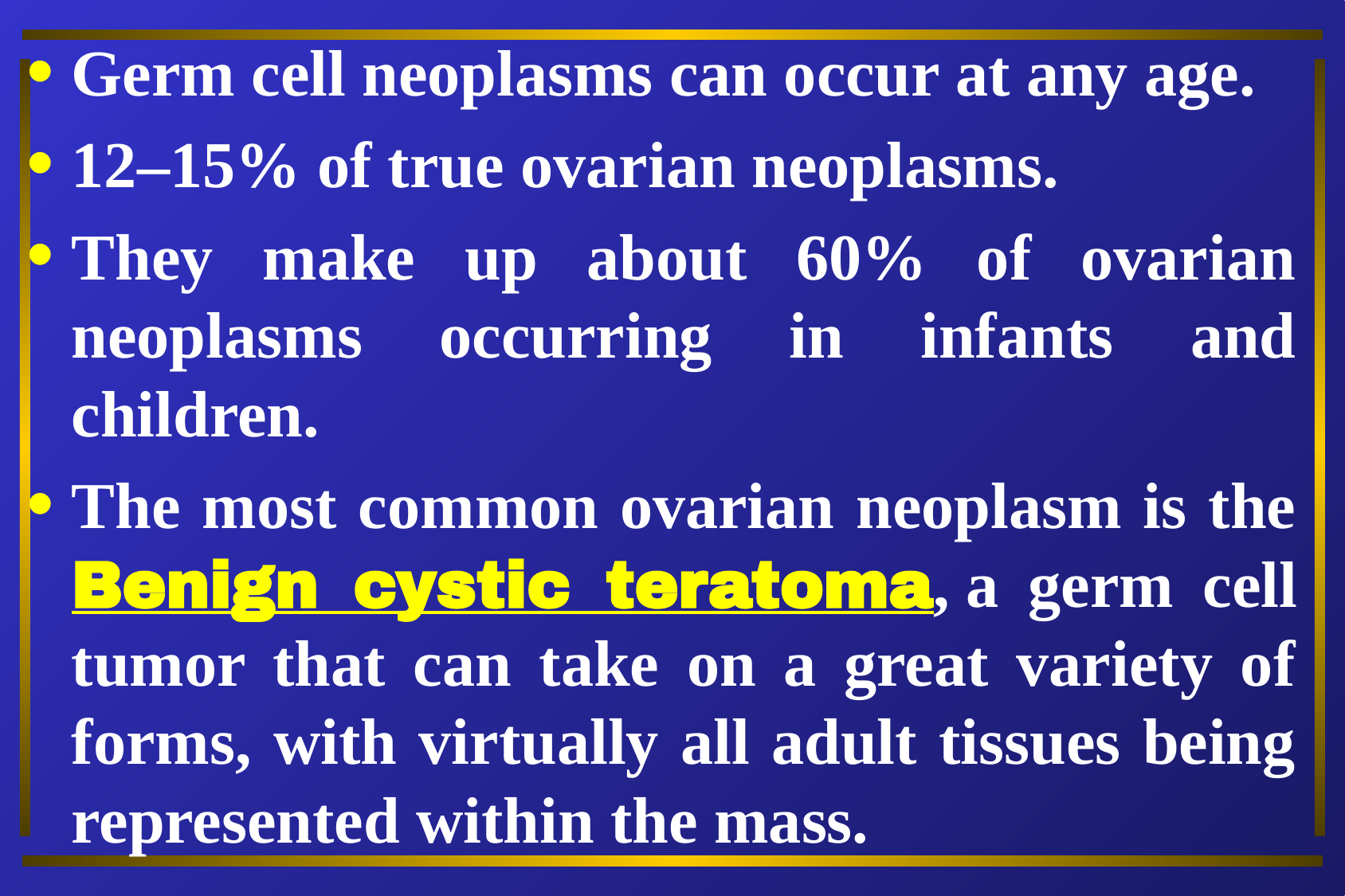

Germ cell neoplasms can occur at any age.
12–15% of true ovarian neoplasms.
They make up about 60% of ovarian neoplasms occurring in infants and children.
The most common ovarian neoplasm is the Benign cystic teratoma, a germ cell tumor that can take on a great variety of forms, with virtually all adult tissues being represented within the mass.